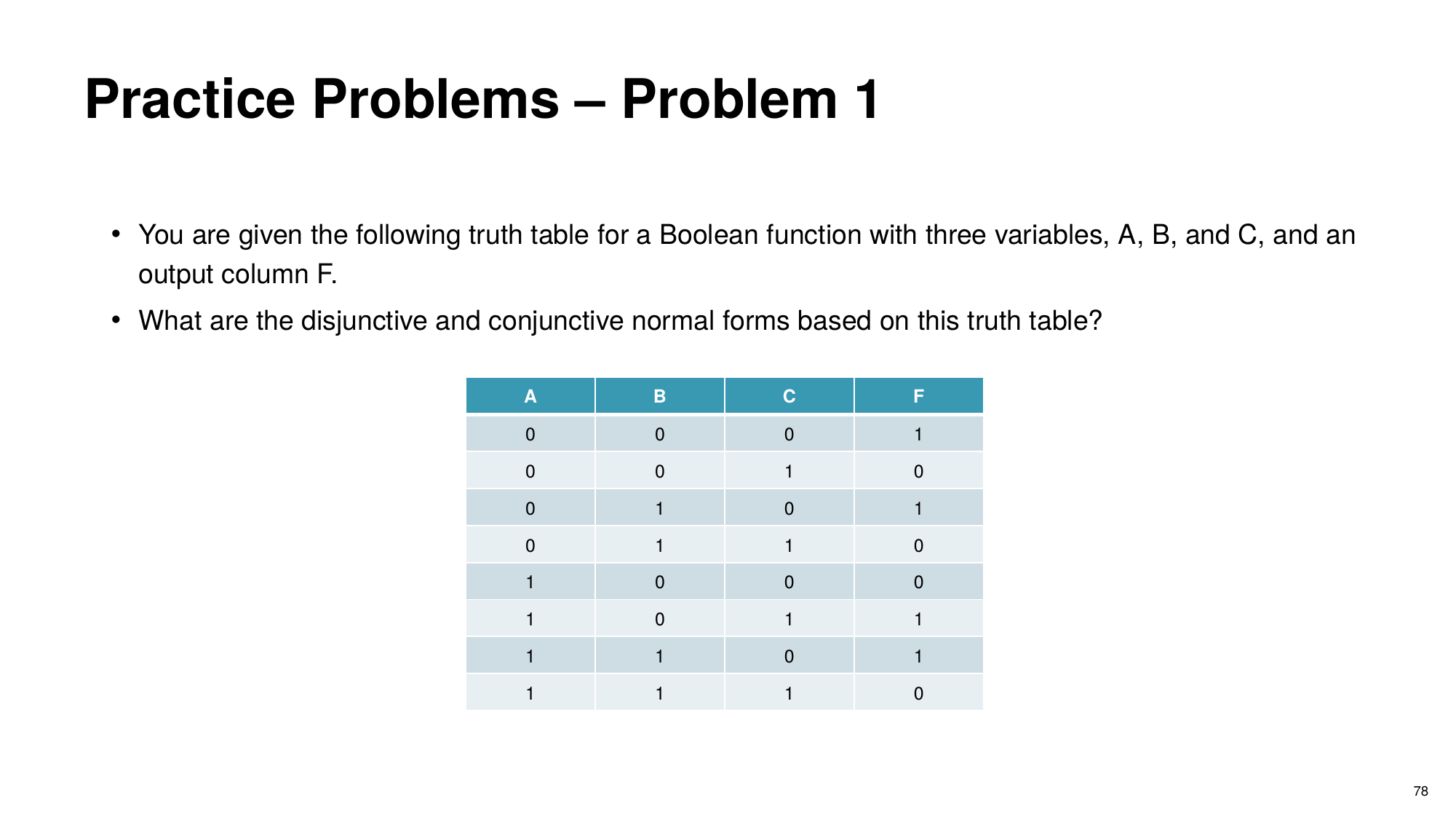

# Practice Problems – Problem 1

You are given the following truth table for a Boolean function with three variables, A, B, and C, and an output column F.
What are the disjunctive and conjunctive normal forms based on this truth table?

| A | B | C | F |
| --- | --- | --- | --- |
| 0 | 0 | 0 | 1 |
| 0 | 0 | 1 | 0 |
| 0 | 1 | 0 | 1 |
| 0 | 1 | 1 | 0 |
| 1 | 0 | 0 | 0 |
| 1 | 0 | 1 | 1 |
| 1 | 1 | 0 | 1 |
| 1 | 1 | 1 | 0 |
78